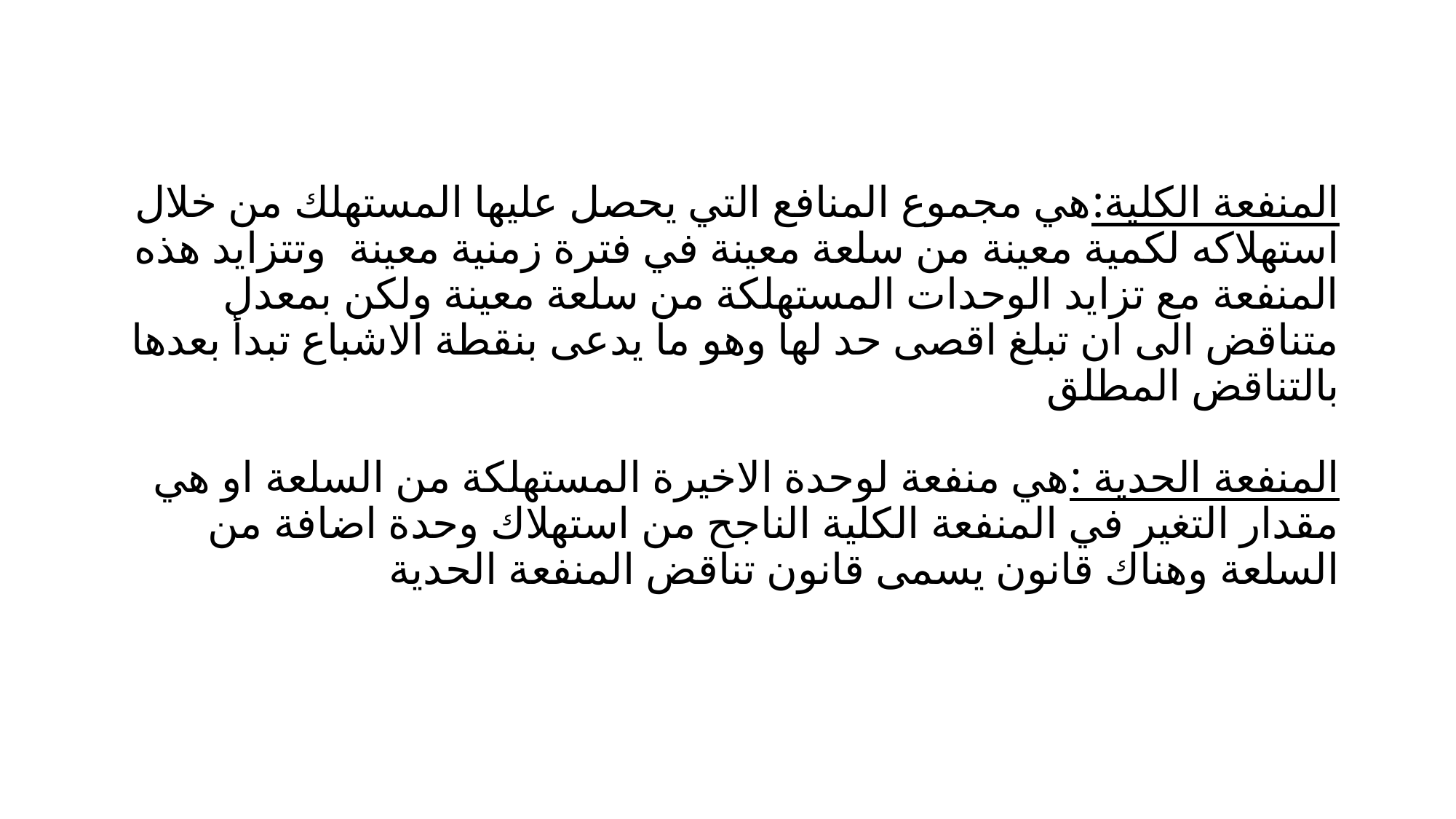

منحنى الطلب  : هو بناء افتراضي يبين كم هو عدد الوحدات من السلعة معينه التي يرغب المستهلك بشرائها خلال فتره زمنيه معينه بكل الاسعار الممكنة بافتراض بقاء اسعار السلع الاخرى والدخل النقدي للمستهلك دون تغير .

مرونة الطلب السعريه =
مرونة الطلب الداخليه : هي درجة استجابة الكمية المطلوبه من سلعه معينه للتغير النسبي في الداخل وتكون الصيغه كما يلي :

ويلاحظ ان منحنى الطلب ينحدر من اعلى اليسار الى اسفل اليمين اي ان انحداره سالب ولتفسير العلاقة العكسية بين الكميه المطلوبة من سلعه معينه وسعر تلك السلعه يوجد سببان هما :
الاول: في حالة ارتفاع سعر سلعه " مع افتراض ثابات الدخل النقدي " يجد المستهلك نفسه في وضع لايسمح له الا بشراء كميه اقل من هدة السله  لان دخله الحقيق قد انخفض وبالعكس في حالة انخفاض سعر السلعة مع افترض ثبات الدخل النقدي فان المستهلك يجد ان دخله يسمح له بشراء المزيد منها لان انخفاض السعر يعني ارتفاع الدخل الحقيقي وهذا يعرف باثر الدخل .

    مرونة الطلب الداخلية   =

# المنفعة الكلية:هي مجموع المنافع التي يحصل عليها المستهلك من خلال استهلاكه لكمية معينة من سلعة معينة في فترة زمنية معينة  وتتزايد هذه المنفعة مع تزايد الوحدات المستهلكة من سلعة معينة ولكن بمعدل متناقض الى ان تبلغ اقصى حد لها وهو ما يدعى بنقطة الاشباع تبدأ بعدها بالتناقض المطلق   المنفعة الحدية :هي منفعة لوحدة الاخيرة المستهلكة من السلعة او هي مقدار التغير في المنفعة الكلية الناجح من استهلاك وحدة اضافة من السلعة وهناك قانون يسمى قانون تناقض المنفعة الحدية